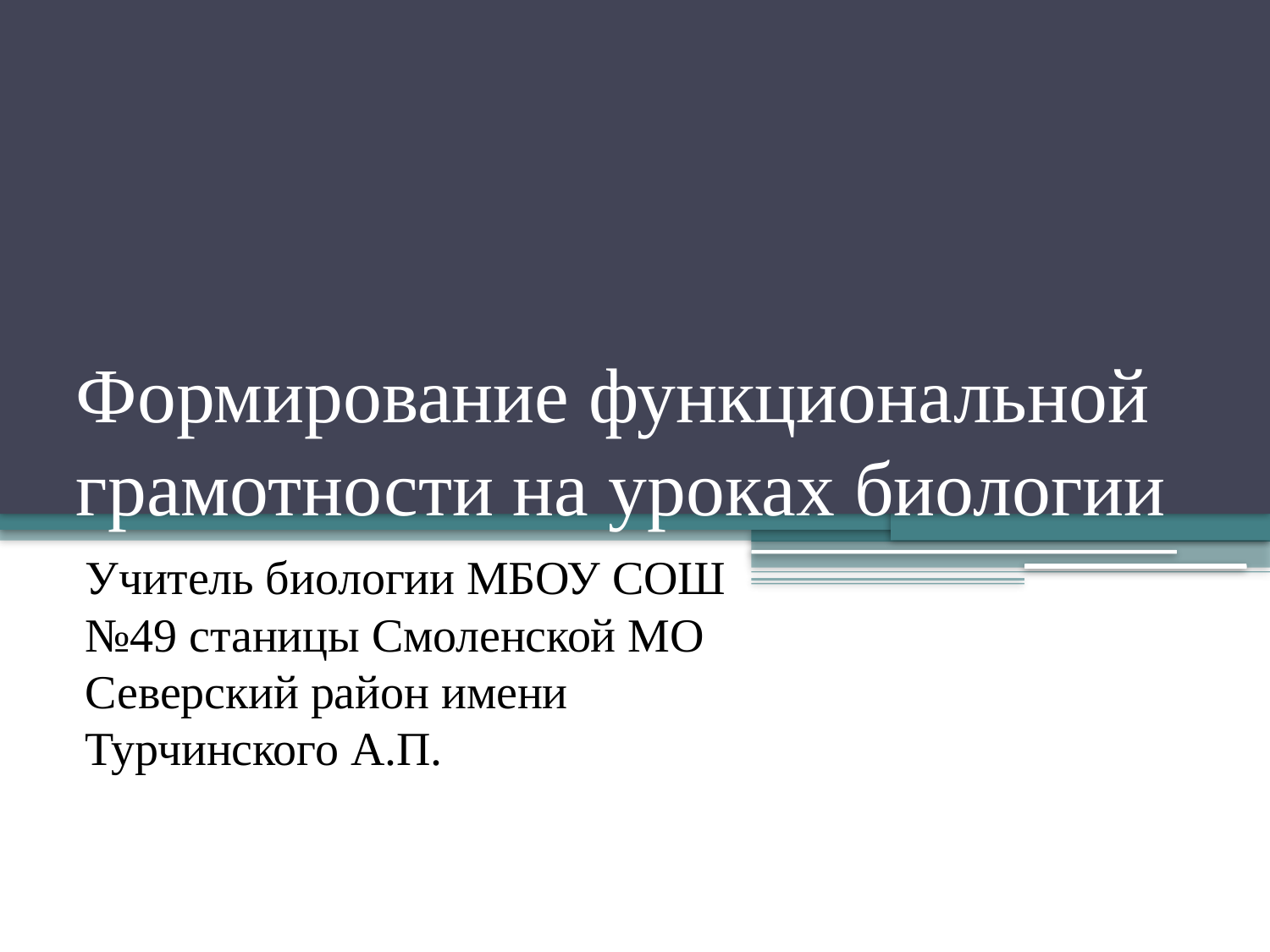

# Формирование функциональной грамотности на уроках биологии
Учитель биологии МБОУ СОШ №49 станицы Смоленской МО Северский район имени Турчинского А.П.